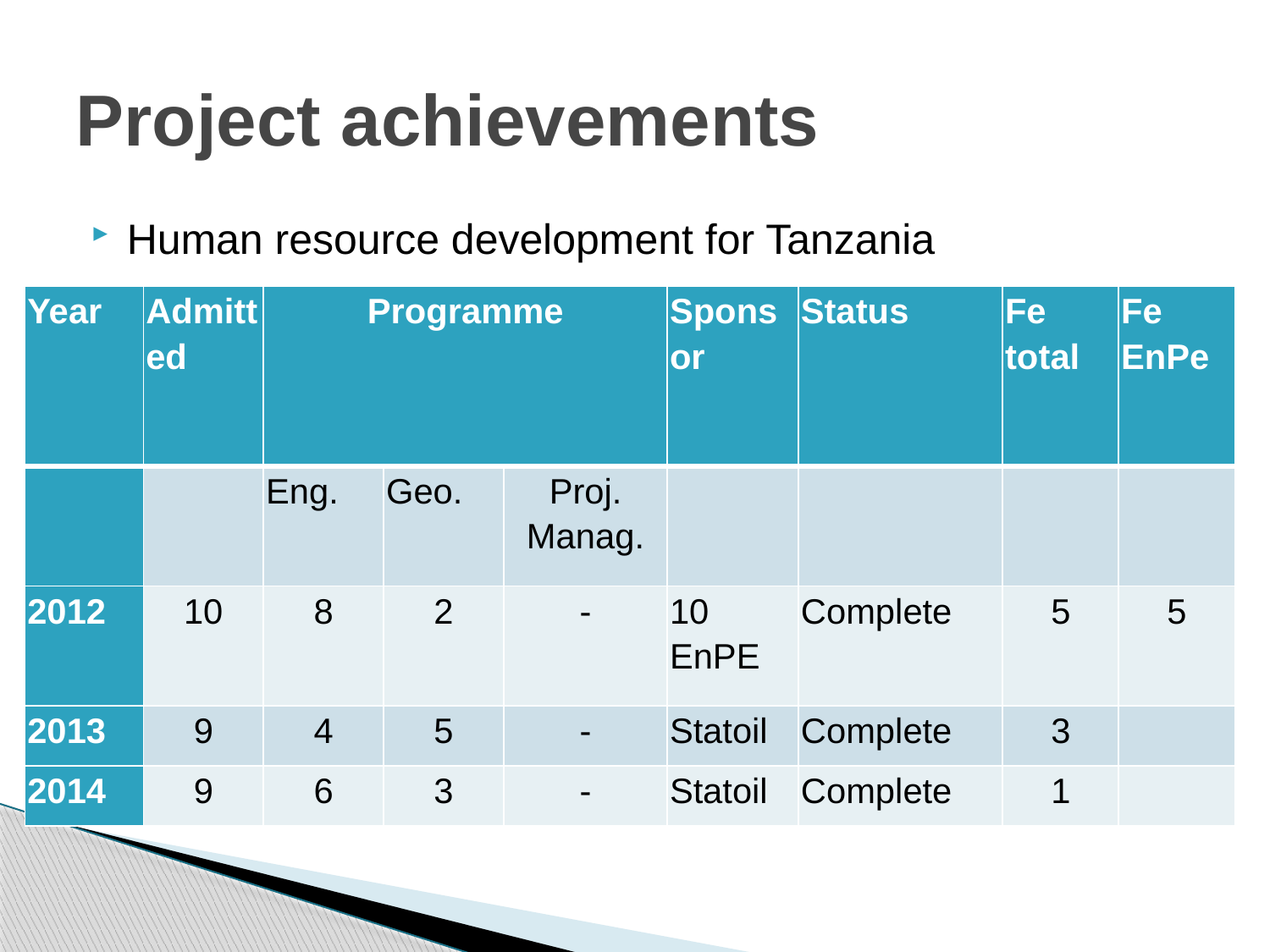

# Project achievements
Human resource development for Tanzania
| Year | Admitted | Programme |  |  | Sponsor | Status | Fe total | Fe EnPe |
| --- | --- | --- | --- | --- | --- | --- | --- | --- |
|  |  | Eng. | Geo. | Proj. Manag. |  |  |  |  |
| 2012 | 10 | 8 | 2 | - | 10 EnPE | Complete | 5 | 5 |
| 2013 | 9 | 4 | 5 | - | Statoil | Complete | 3 |  |
| 2014 | 9 | 6 | 3 | - | Statoil | Complete | 1 |  |